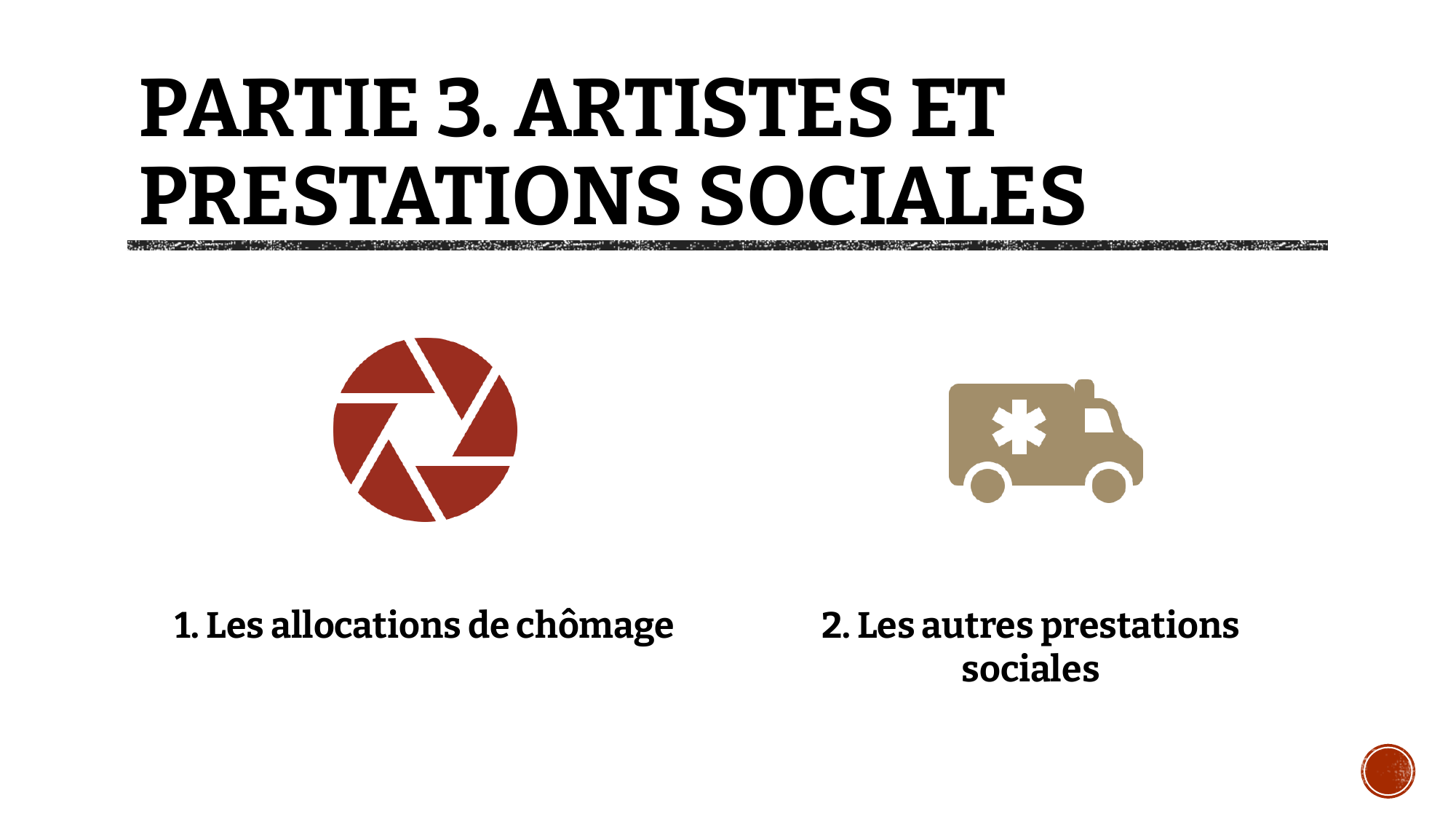

# PARTIE 3. artistes et prestations sociales

1. Les allocations de chômage
2. Les autres prestations sociales